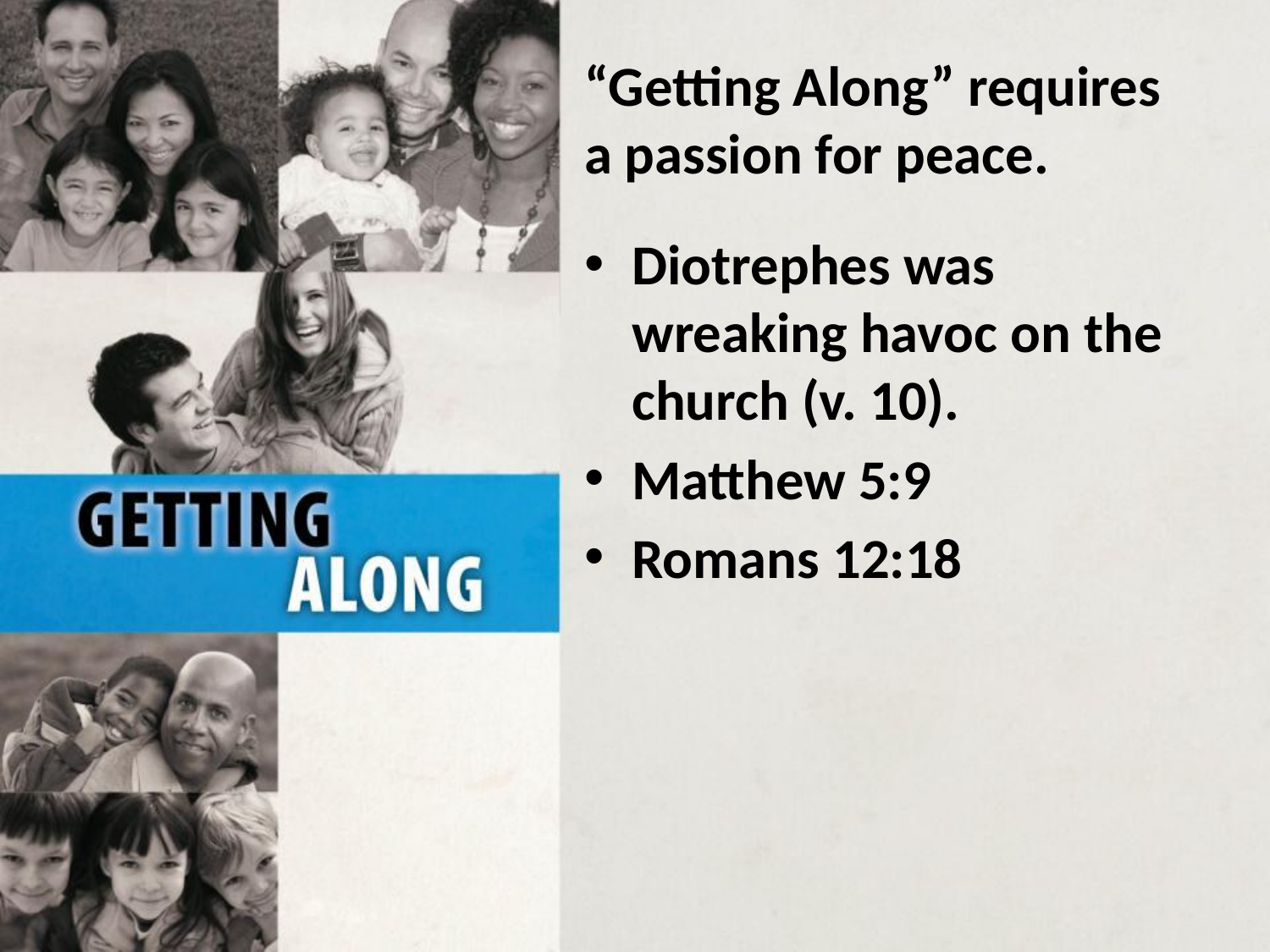

# “Getting Along” requires a passion for peace.
Diotrephes was wreaking havoc on the church (v. 10).
Matthew 5:9
Romans 12:18